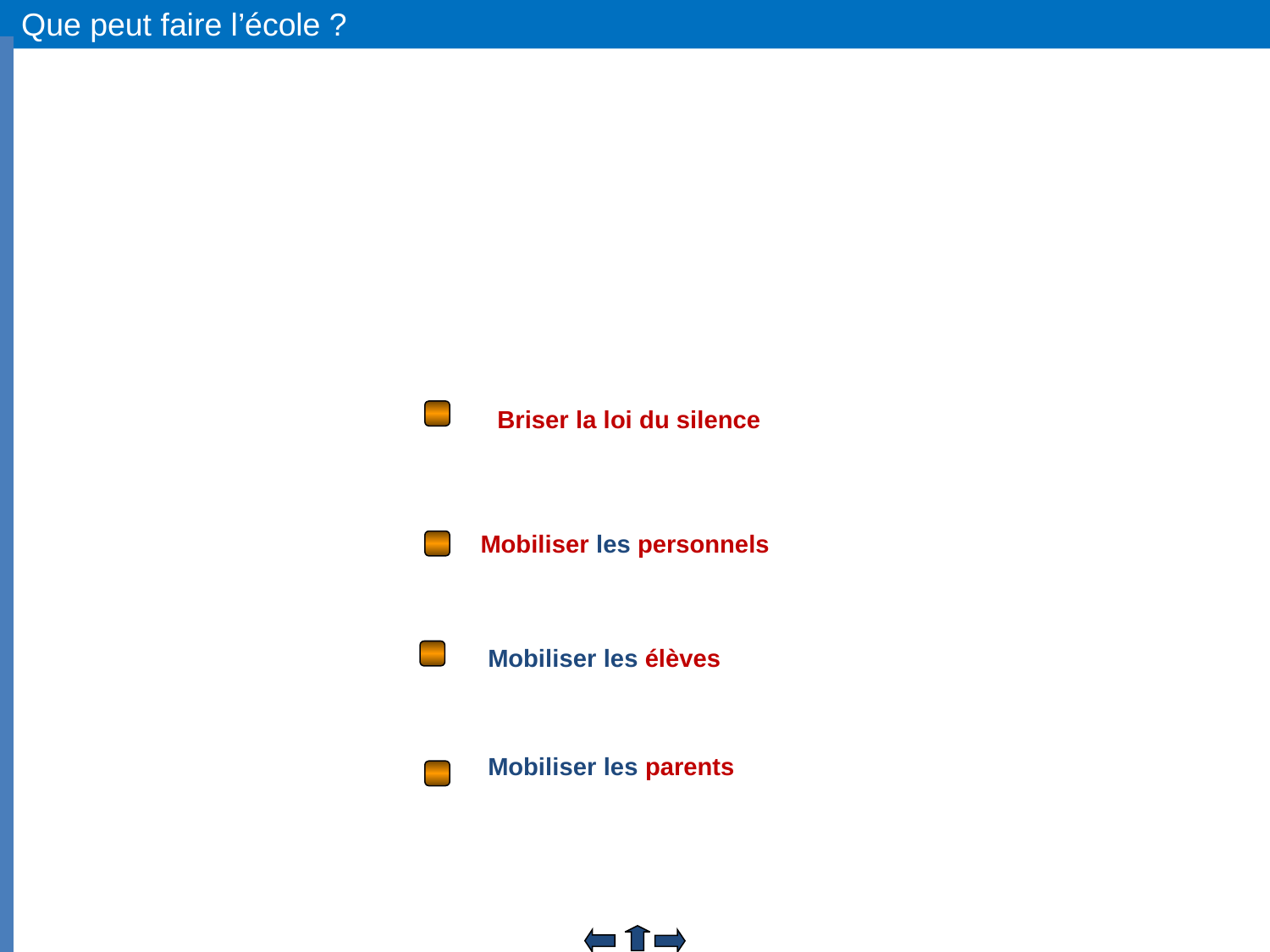

Que peut faire l’école ?
Briser la loi du silence

Mobiliser les personnels

Mobiliser les élèves

Mobiliser les parents